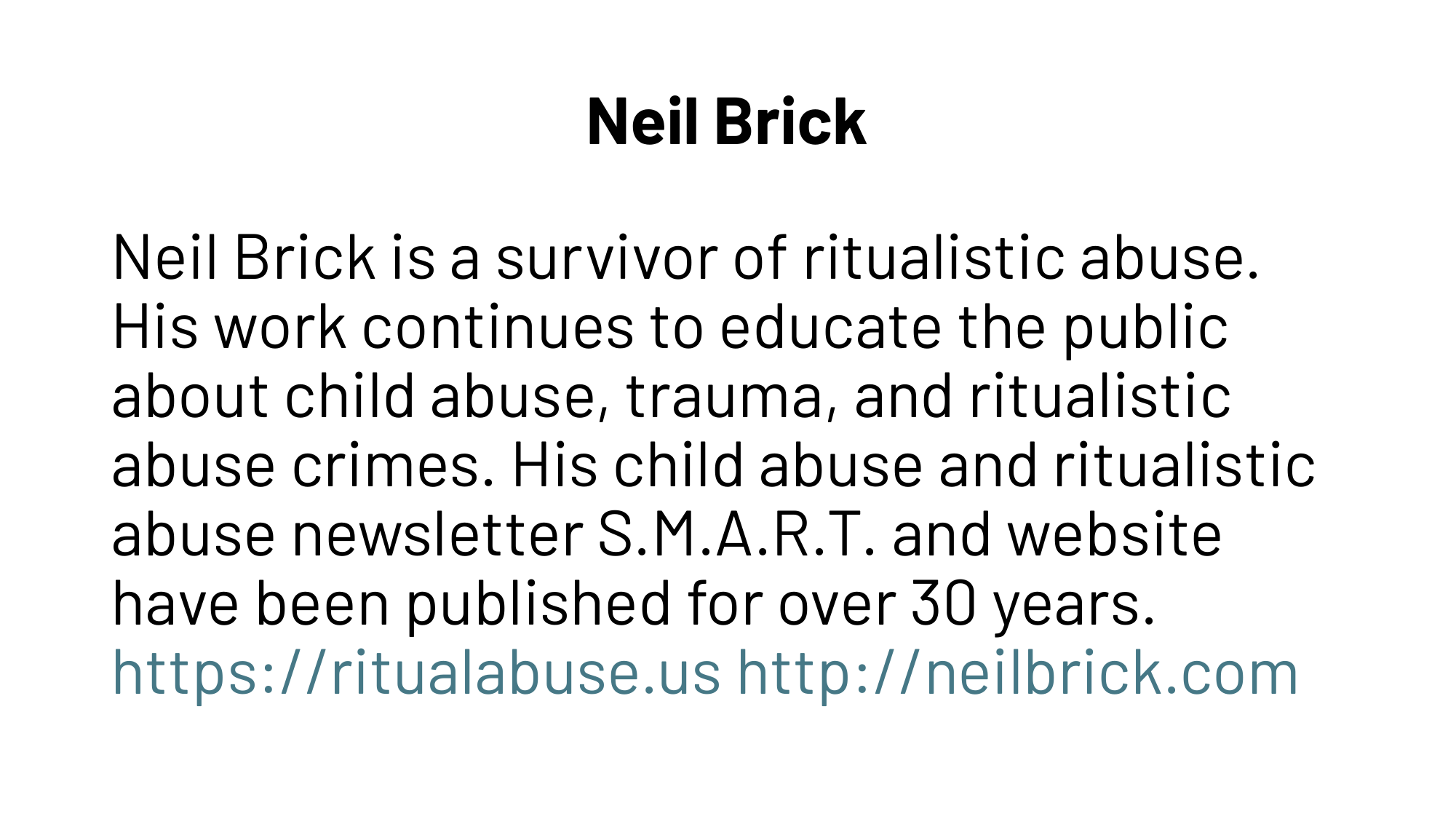

# Neil Brick
Neil Brick is a survivor of ritualistic abuse. His work continues to educate the public about child abuse, trauma, and ritualistic abuse crimes. His child abuse and ritualistic abuse newsletter S.M.A.R.T. and website have been published for over 30 years.  https://ritualabuse.us http://neilbrick.com